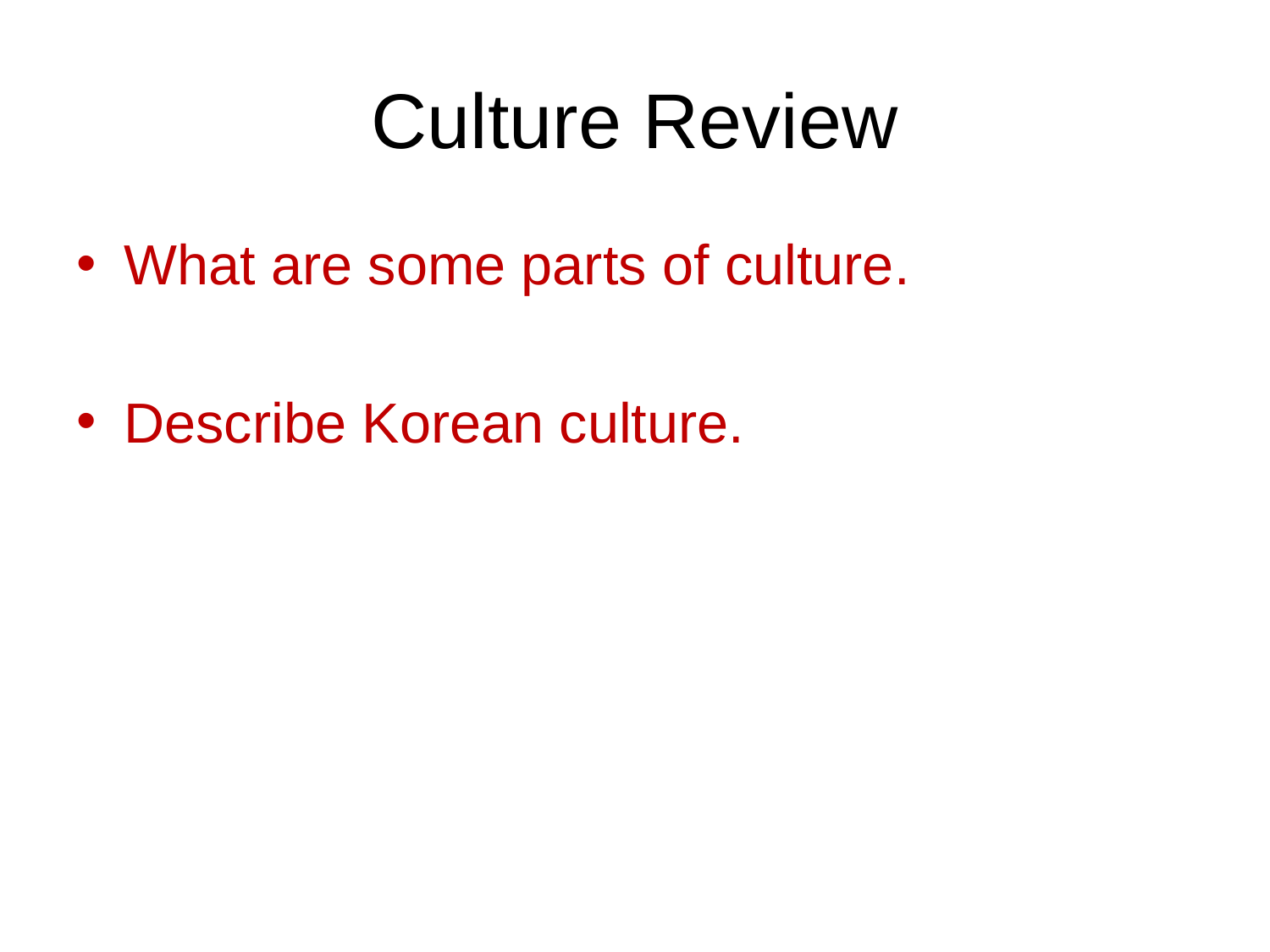

# Culture Review
What are some parts of culture.

Describe Korean culture.